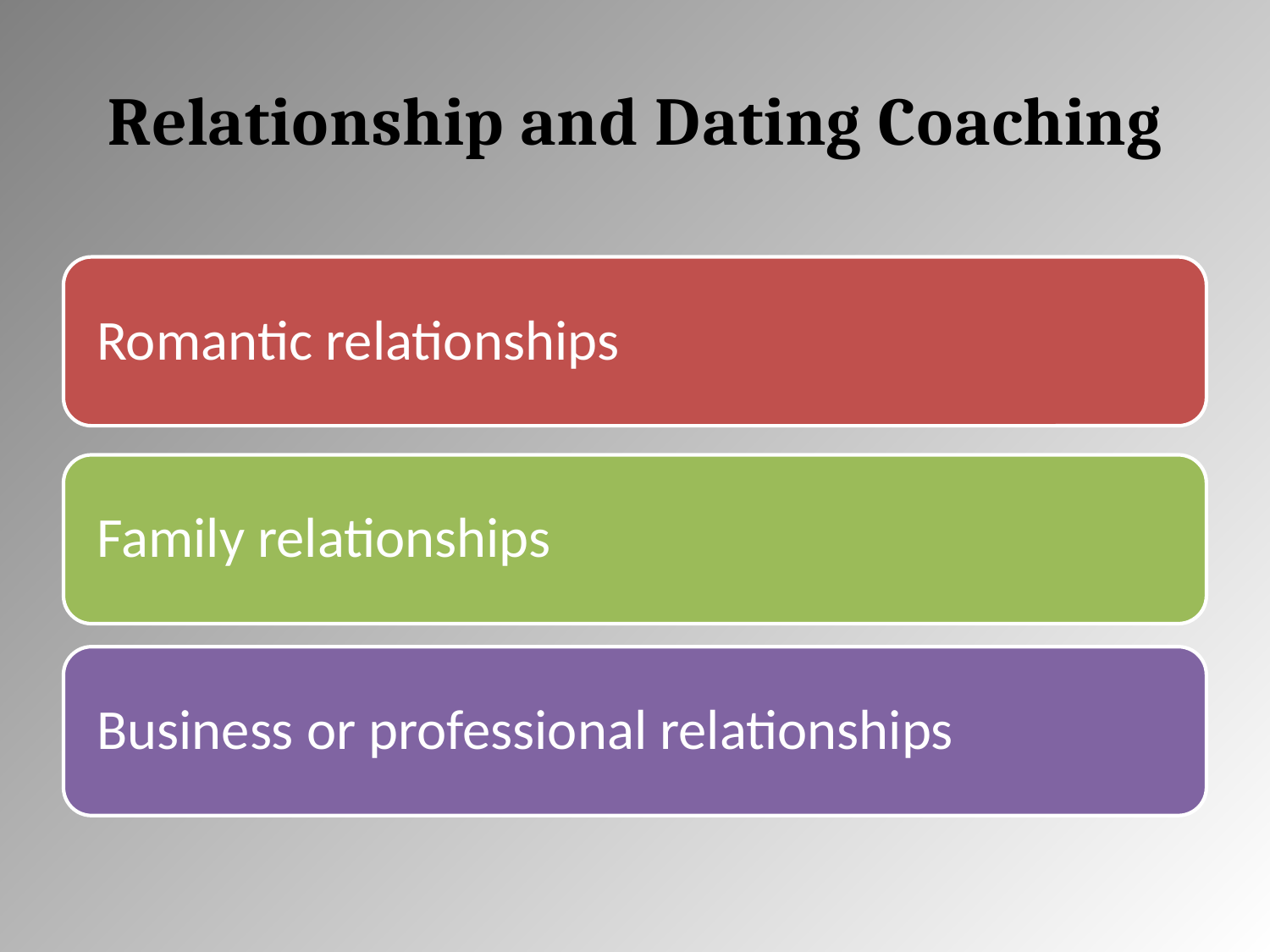

# Relationship and Dating Coaching
Romantic relationships
Family relationships
Business or professional relationships